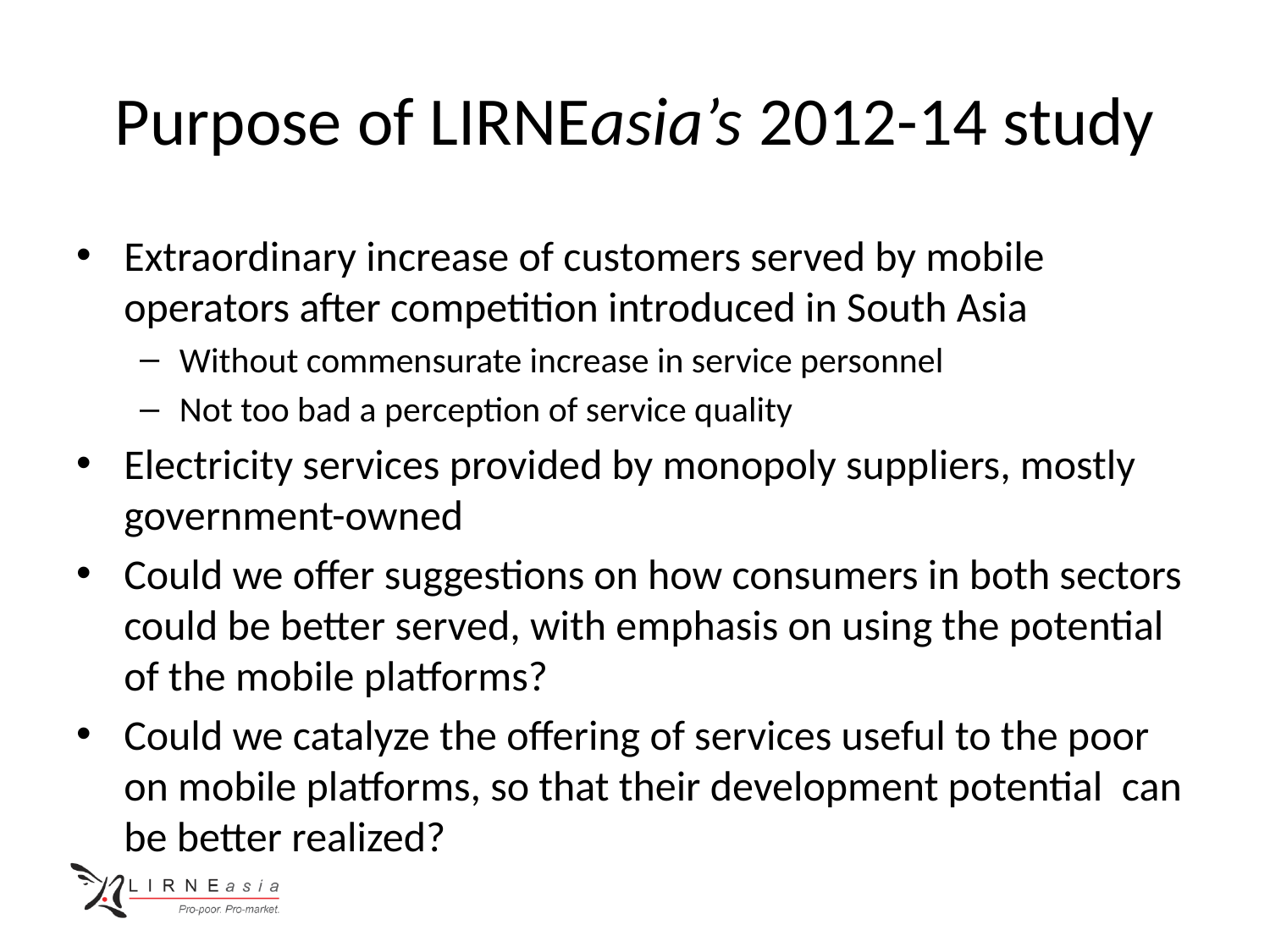

# Purpose of LIRNEasia’s 2012-14 study
Extraordinary increase of customers served by mobile operators after competition introduced in South Asia
Without commensurate increase in service personnel
Not too bad a perception of service quality
Electricity services provided by monopoly suppliers, mostly government-owned
Could we offer suggestions on how consumers in both sectors could be better served, with emphasis on using the potential of the mobile platforms?
Could we catalyze the offering of services useful to the poor on mobile platforms, so that their development potential  can be better realized?